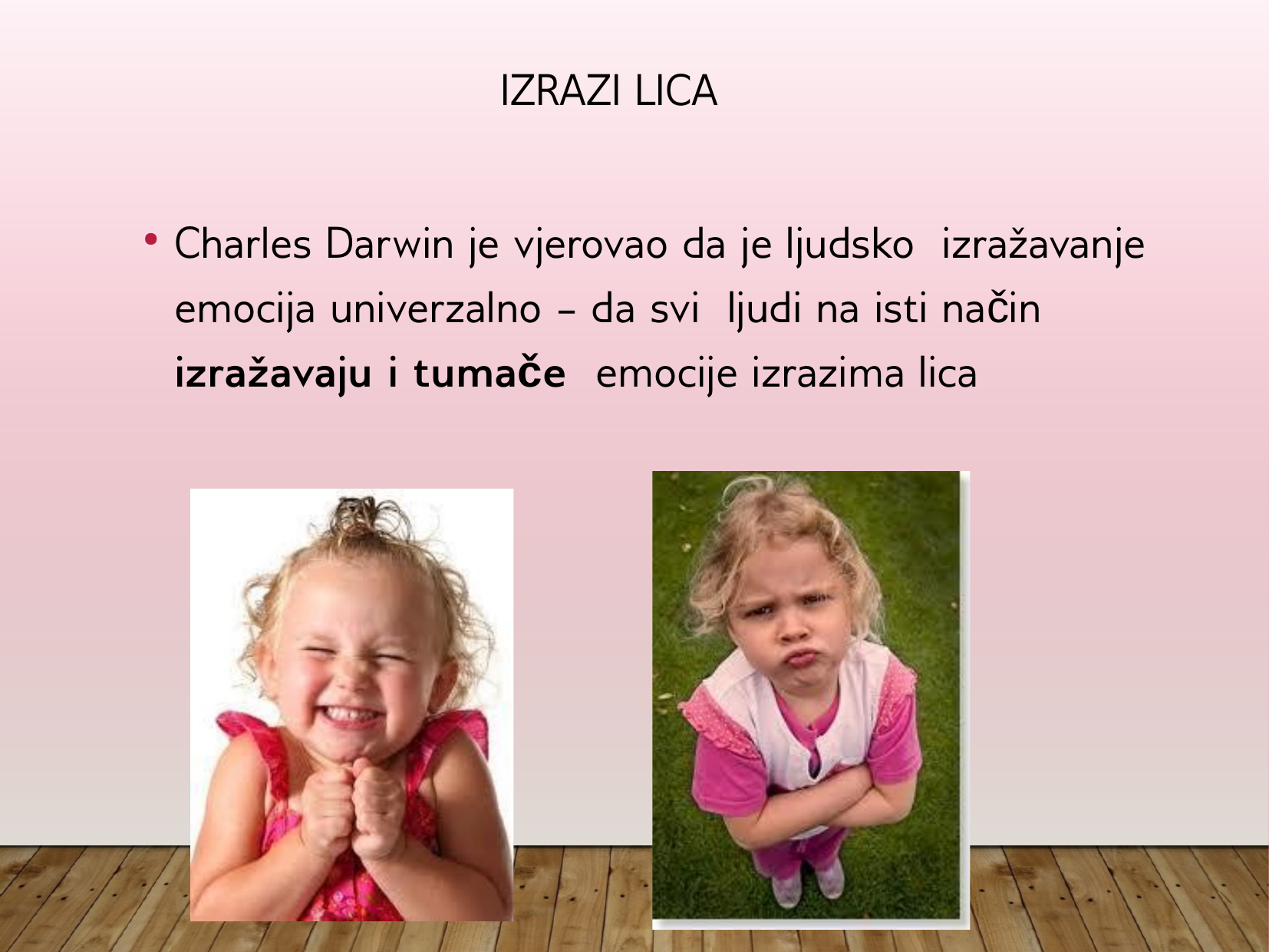

Izrazi lica
Charles Darwin je vjerovao da je ljudsko  izražavanje emocija univerzalno – da svi  ljudi na isti način izražavaju i tumače  emocije izrazima lica